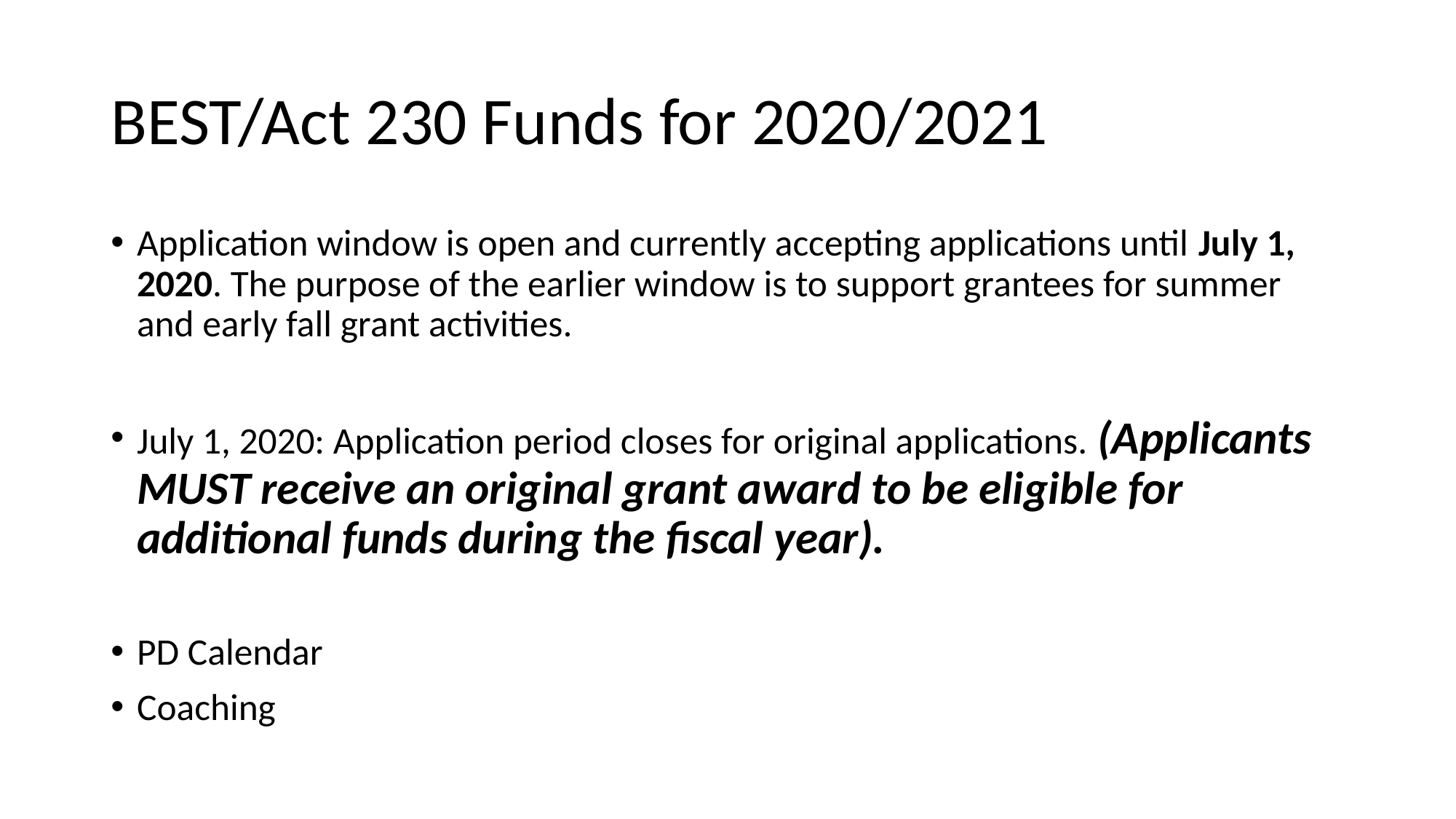

# BEST/Act 230 Funds for 2020/2021
Application window is open and currently accepting applications until July 1, 2020. The purpose of the earlier window is to support grantees for summer and early fall grant activities.

July 1, 2020: Application period closes for original applications. (Applicants MUST receive an original grant award to be eligible for additional funds during the fiscal year).

PD Calendar
Coaching